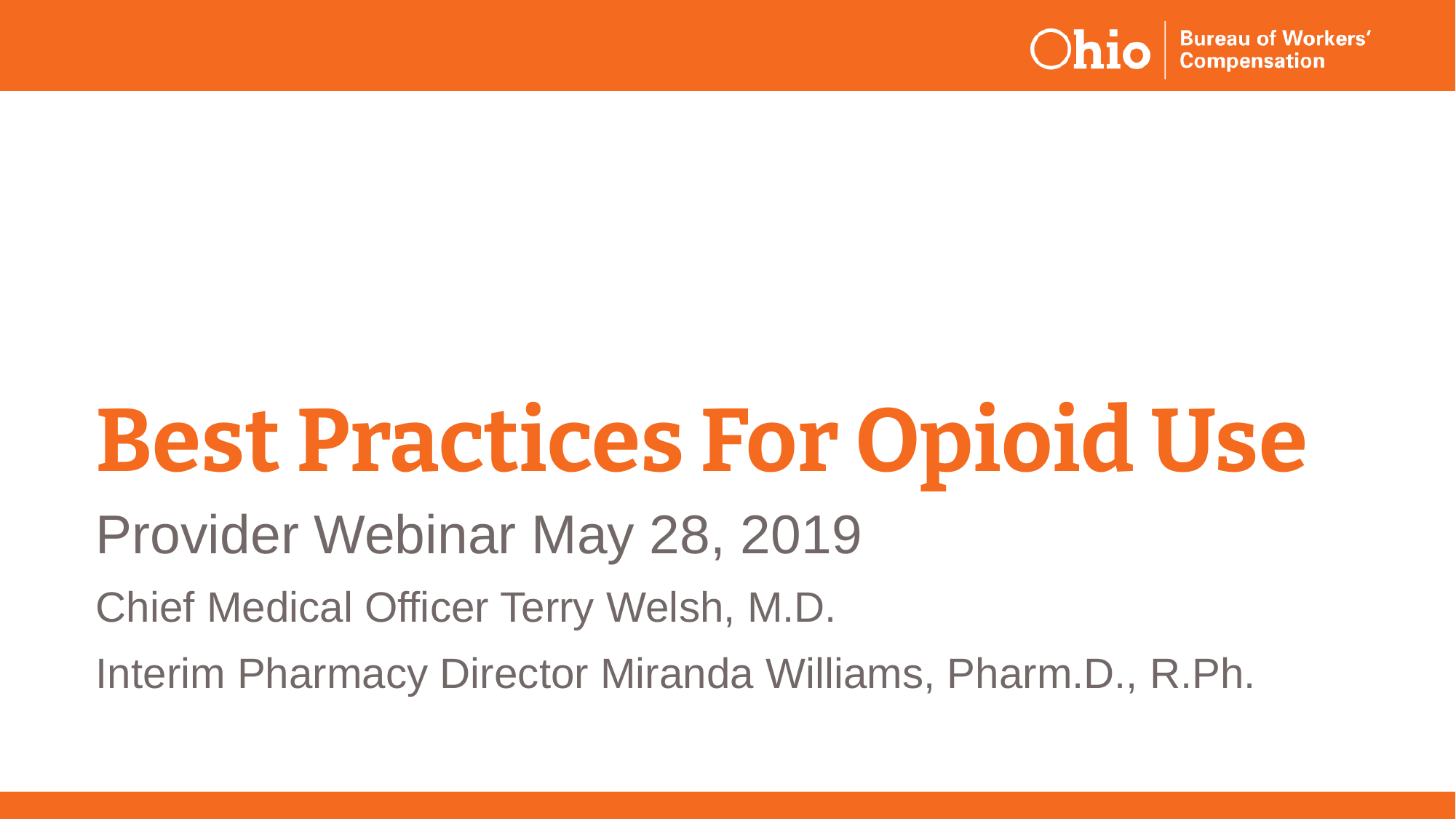

# Best Practices For Opioid Use
Provider Webinar May 28, 2019
Chief Medical Officer Terry Welsh, M.D.
Interim Pharmacy Director Miranda Williams, Pharm.D., R.Ph.